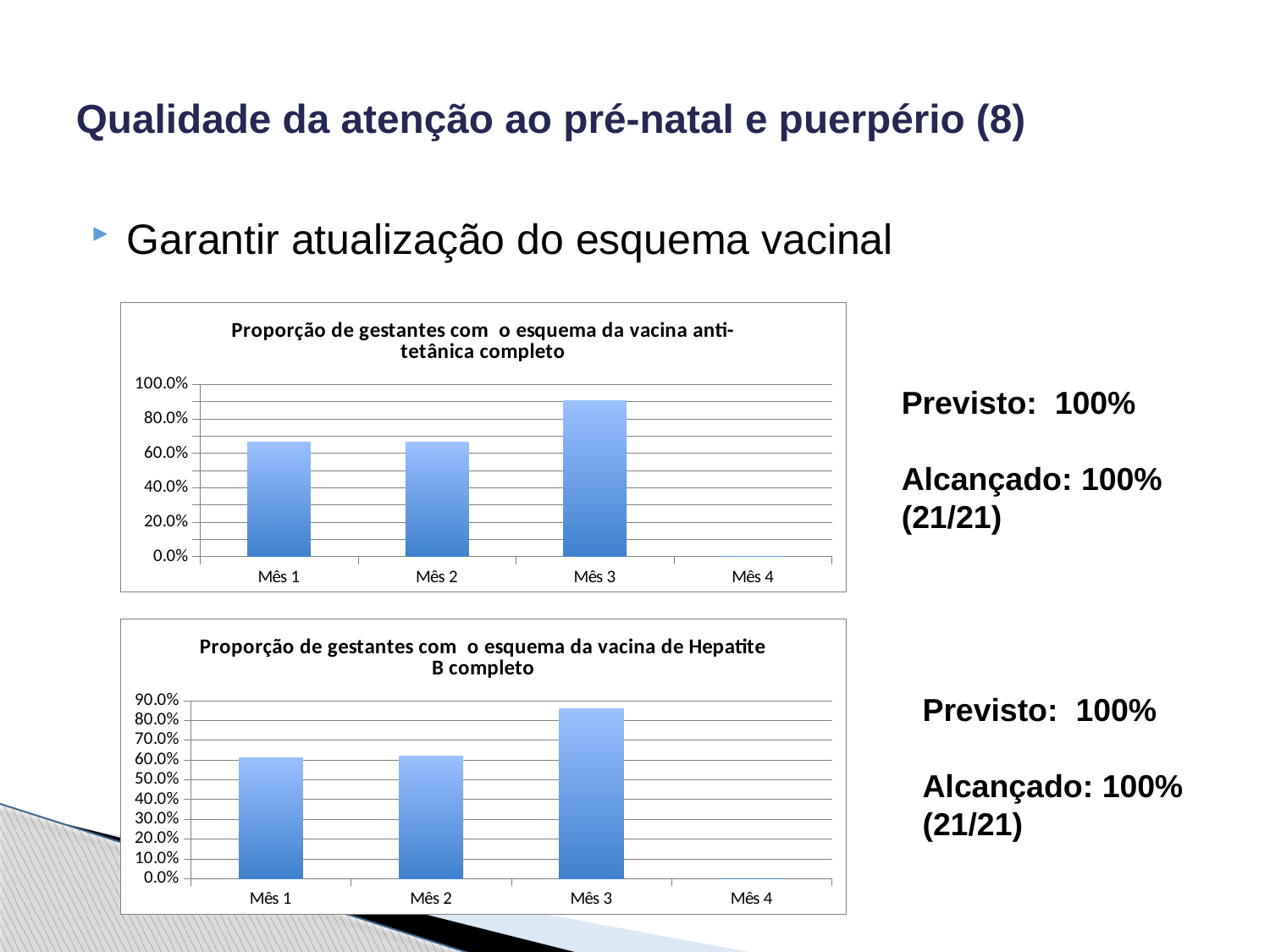

# Qualidade da atenção ao pré-natal e puerpério (8)
Garantir atualização do esquema vacinal

### Chart:

| Category | Proporção de gestantes com  o esquema da vacina anti-tetânica completo |
|---|---|
| Mês 1 | 0.666666666666667 |
| Mês 2 | 0.666666666666667 |
| Mês 3 | 0.904761904761905 |
| Mês 4 | 0.0 |
Previsto:  100%

Alcançado: 100% (21/21)

### Chart:

| Category | Proporção de gestantes com  o esquema da vacina de Hepatite B completo |
|---|---|
| Mês 1 | 0.611111111111111 |
| Mês 2 | 0.619047619047619 |
| Mês 3 | 0.857142857142857 |
| Mês 4 | 0.0 |
Previsto:  100%

Alcançado: 100% (21/21)